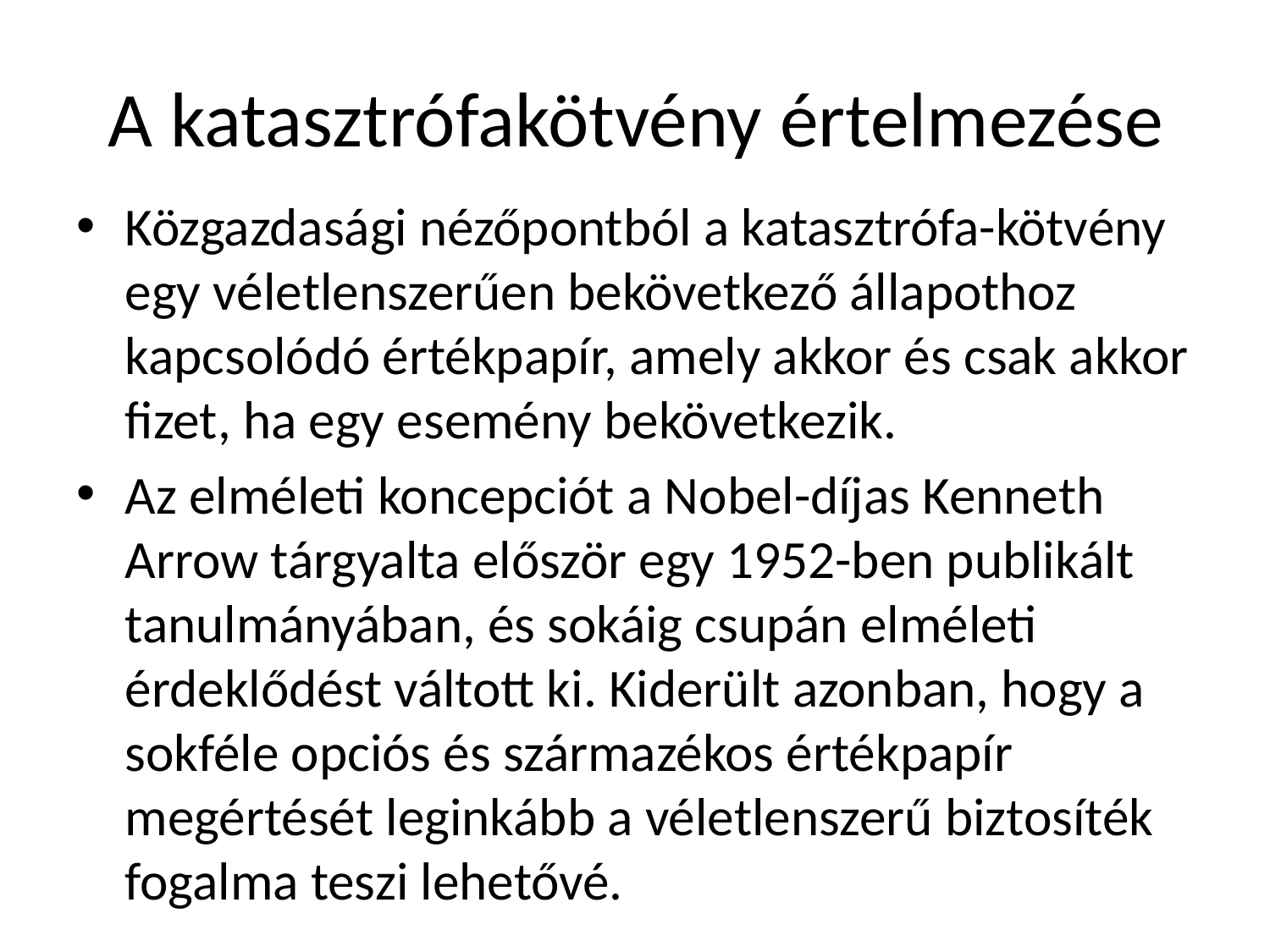

# A katasztrófakötvény értelmezése
Közgazdasági nézőpontból a katasztrófa-kötvény egy véletlenszerűen bekövetkező állapothoz kapcsolódó értékpapír, amely akkor és csak akkor fizet, ha egy esemény bekövetkezik.
Az elméleti koncepciót a Nobel-díjas Kenneth Arrow tárgyalta először egy 1952-ben publikált tanulmányában, és sokáig csupán elméleti érdeklődést váltott ki. Kiderült azonban, hogy a sokféle opciós és származékos értékpapír megértését leginkább a véletlenszerű biztosíték fogalma teszi lehetővé.